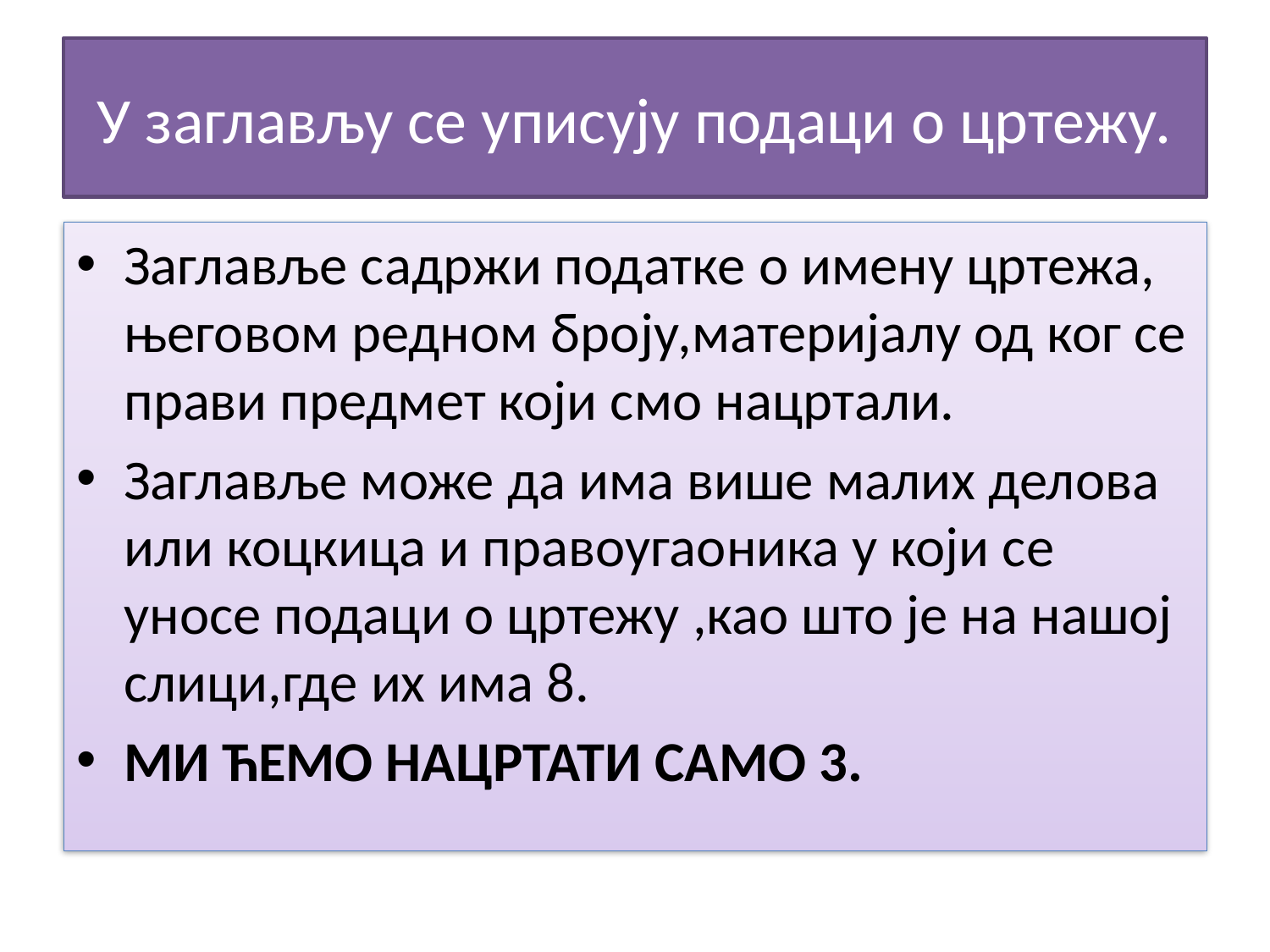

# У заглављу се уписују подаци о цртежу.
Заглавље садржи податке о имену цртежа, његовом редном броју,материјалу од ког се прави предмет који смо нацртали.
Заглавље може да има више малих делова или коцкица и правоугаоника у који се уносе подаци о цртежу ,као што је на нашој слици,где их има 8.
МИ ЋЕМО НАЦРТАТИ САМО 3.